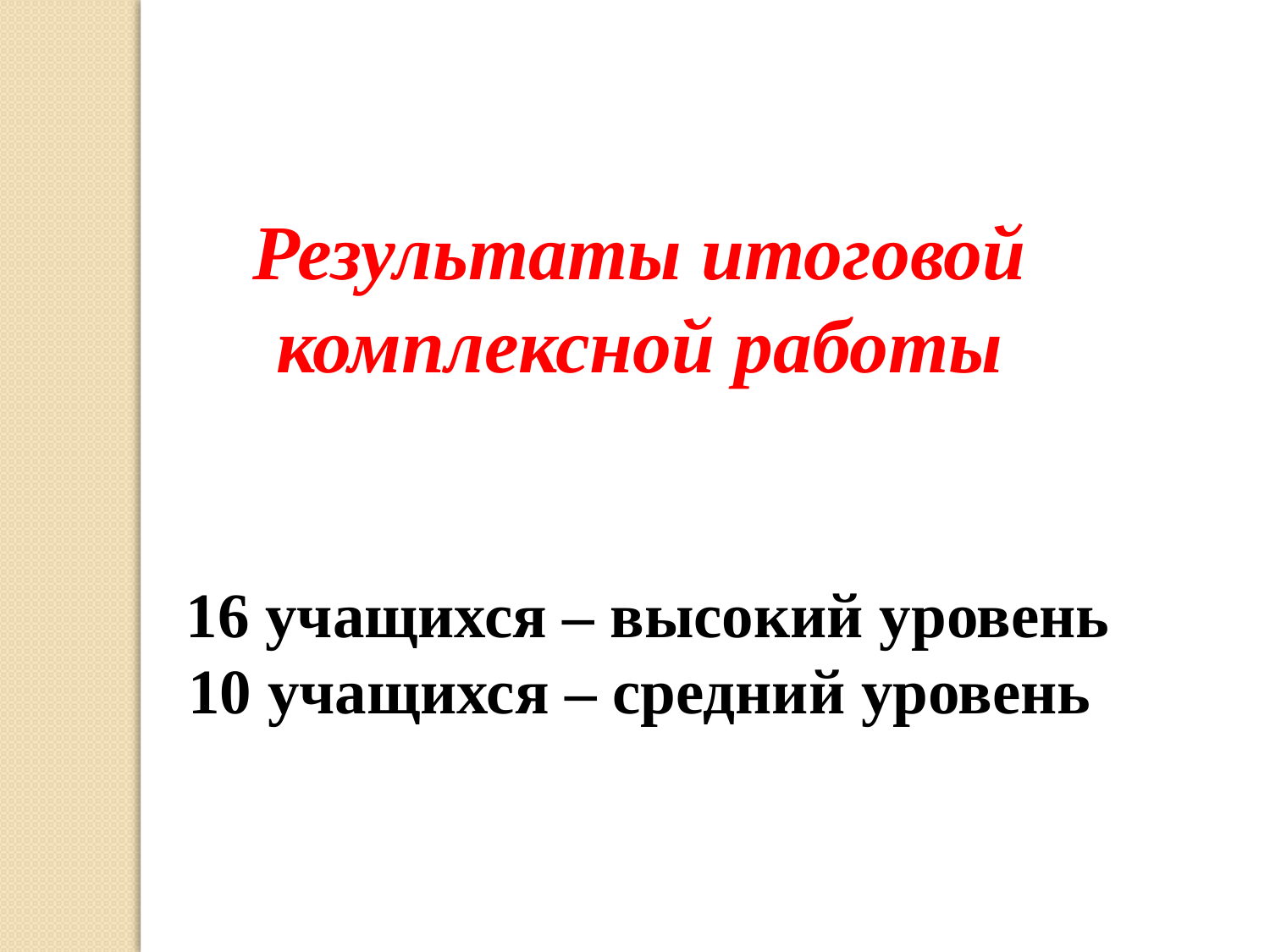

Результаты итоговой комплексной работы

 16 учащихся – высокий уровень
10 учащихся – средний уровень